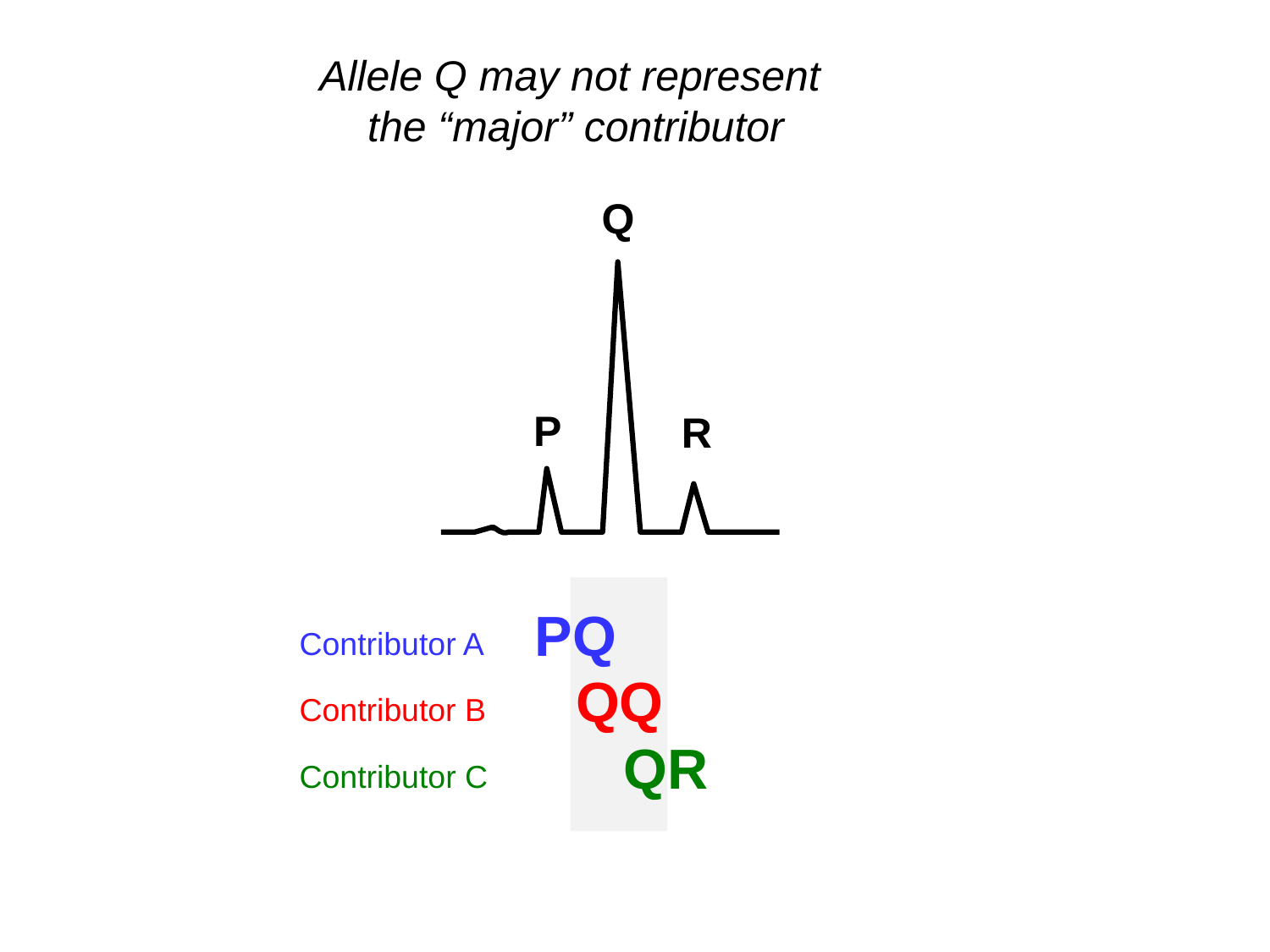

Allele Q may not represent  the “major” contributor
Q

P
R

PQ
Contributor A
QQ
Contributor B
QR
Contributor C